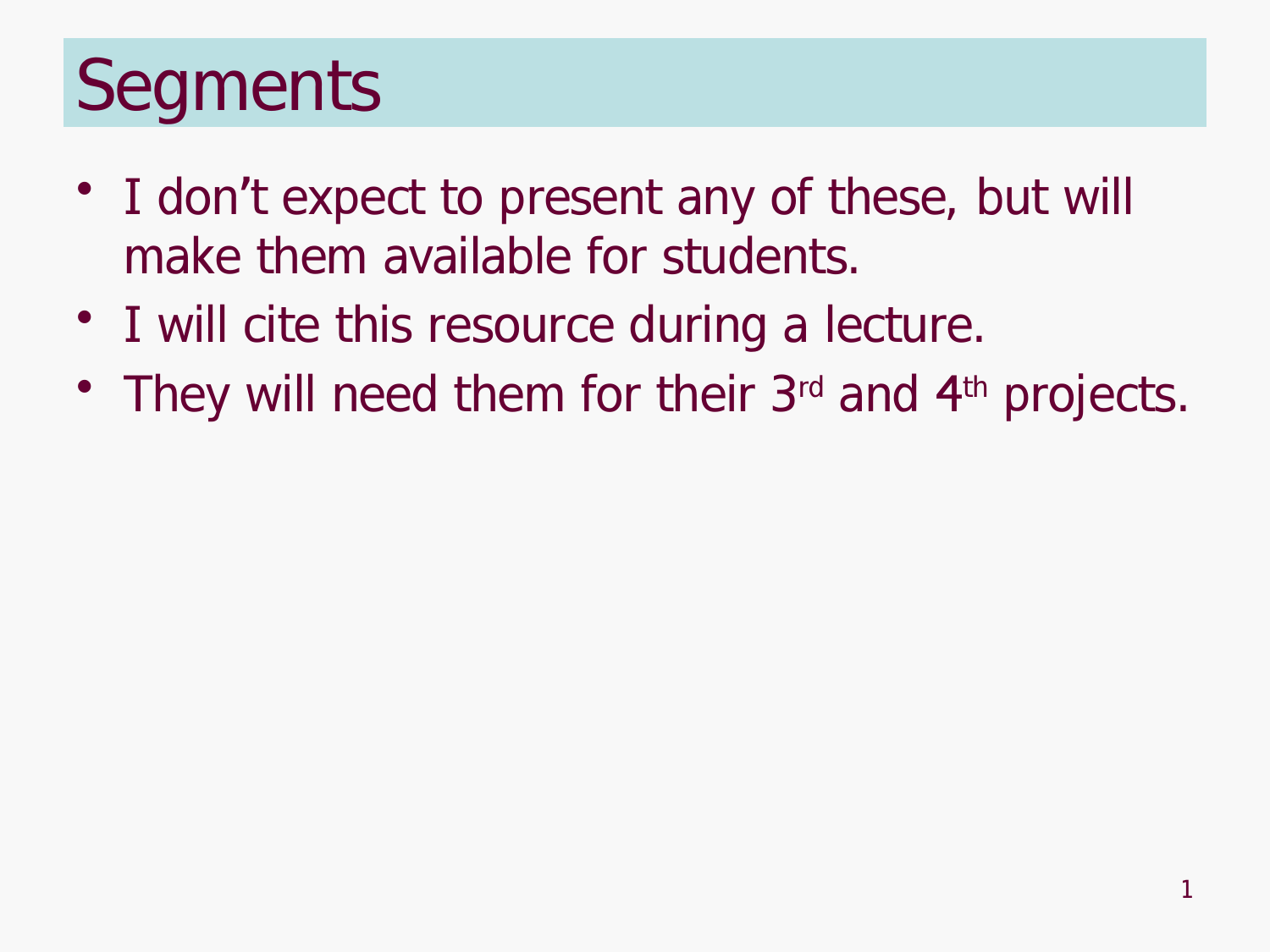

# Segments
I don’t expect to present any of these, but will make them available for students.
I will cite this resource during a lecture.
They will need them for their 3rd and 4th projects.
1